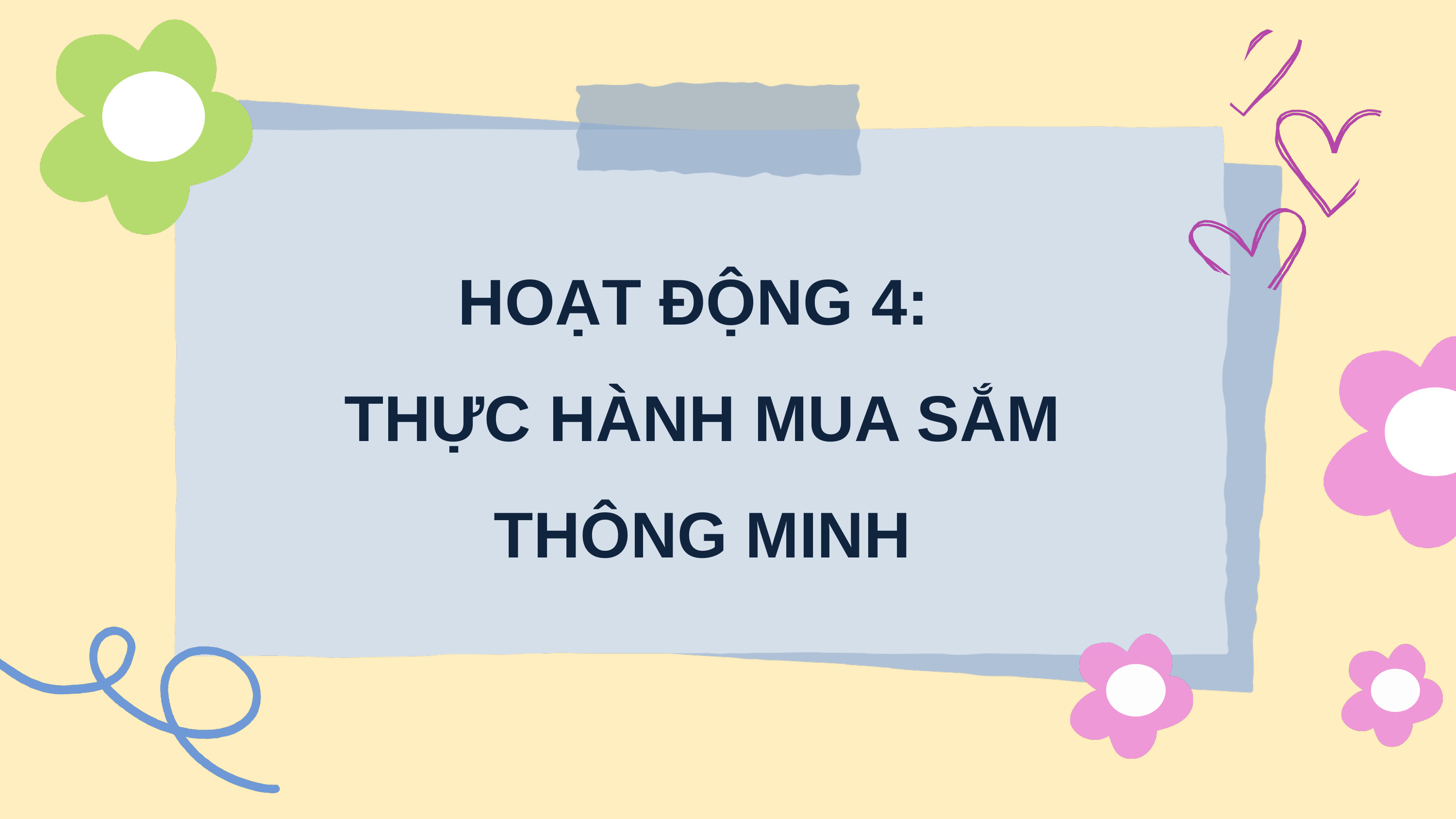

HOẠT ĐỘNG 4:
THỰC HÀNH MUA SẮM THÔNG MINH